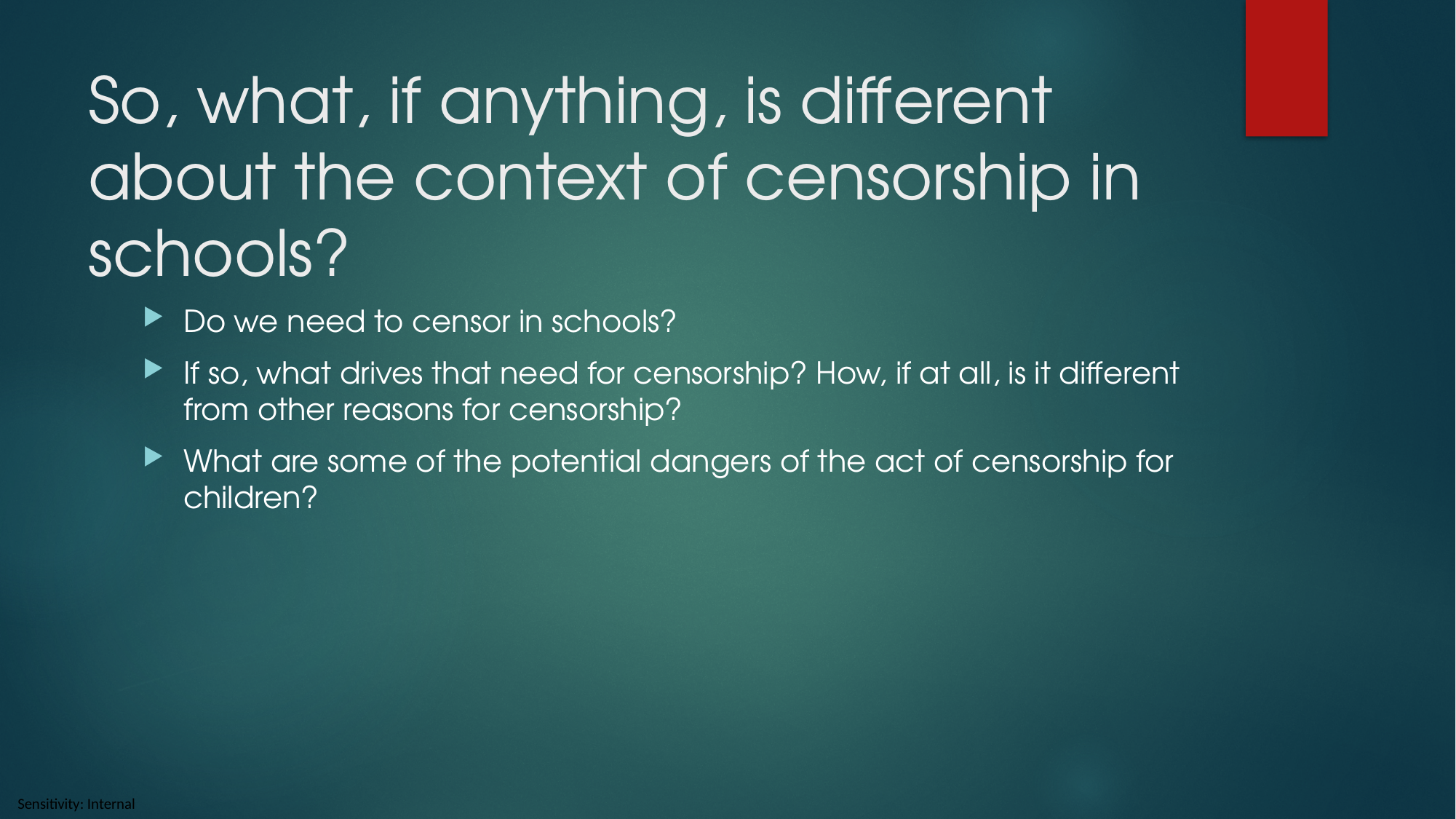

# So, what, if anything, is different about the context of censorship in schools?

Do we need to censor in schools?
If so, what drives that need for censorship? How, if at all, is it different from other reasons for censorship?
What are some of the potential dangers of the act of censorship for children?